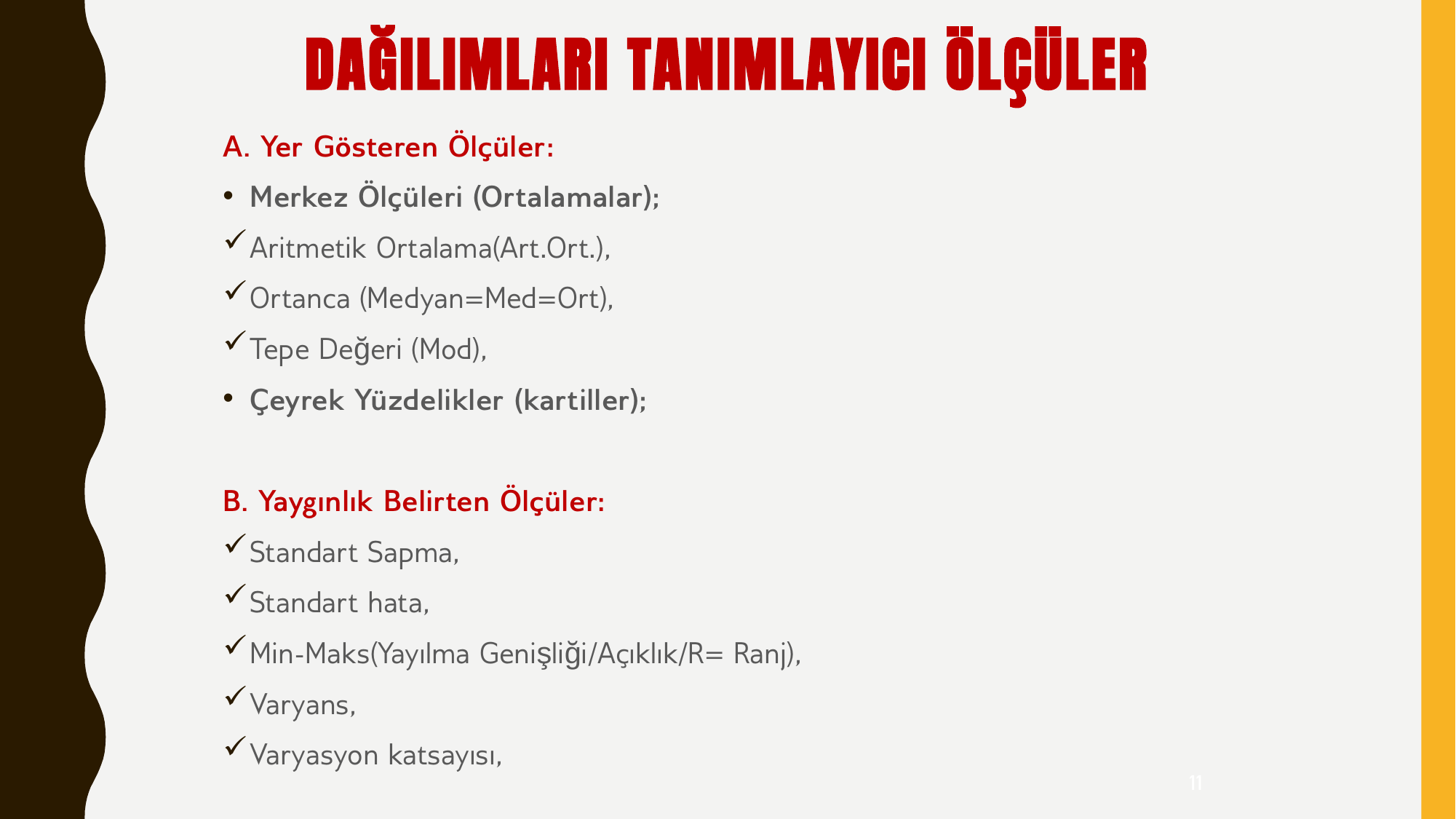

# Dağılımları Tanımlayıcı Ölçüler
A. Yer Gösteren Ölçüler:
Merkez Ölçüleri (Ortalamalar);
Aritmetik Ortalama(Art.Ort.),
Ortanca (Medyan=Med=Ort),
Tepe Değeri (Mod),
Çeyrek Yüzdelikler (kartiller);

B. Yaygınlık Belirten Ölçüler:
Standart Sapma,
Standart hata,
Min-Maks(Yayılma Genişliği/Açıklık/R= Ranj),
Varyans,
Varyasyon katsayısı,

11